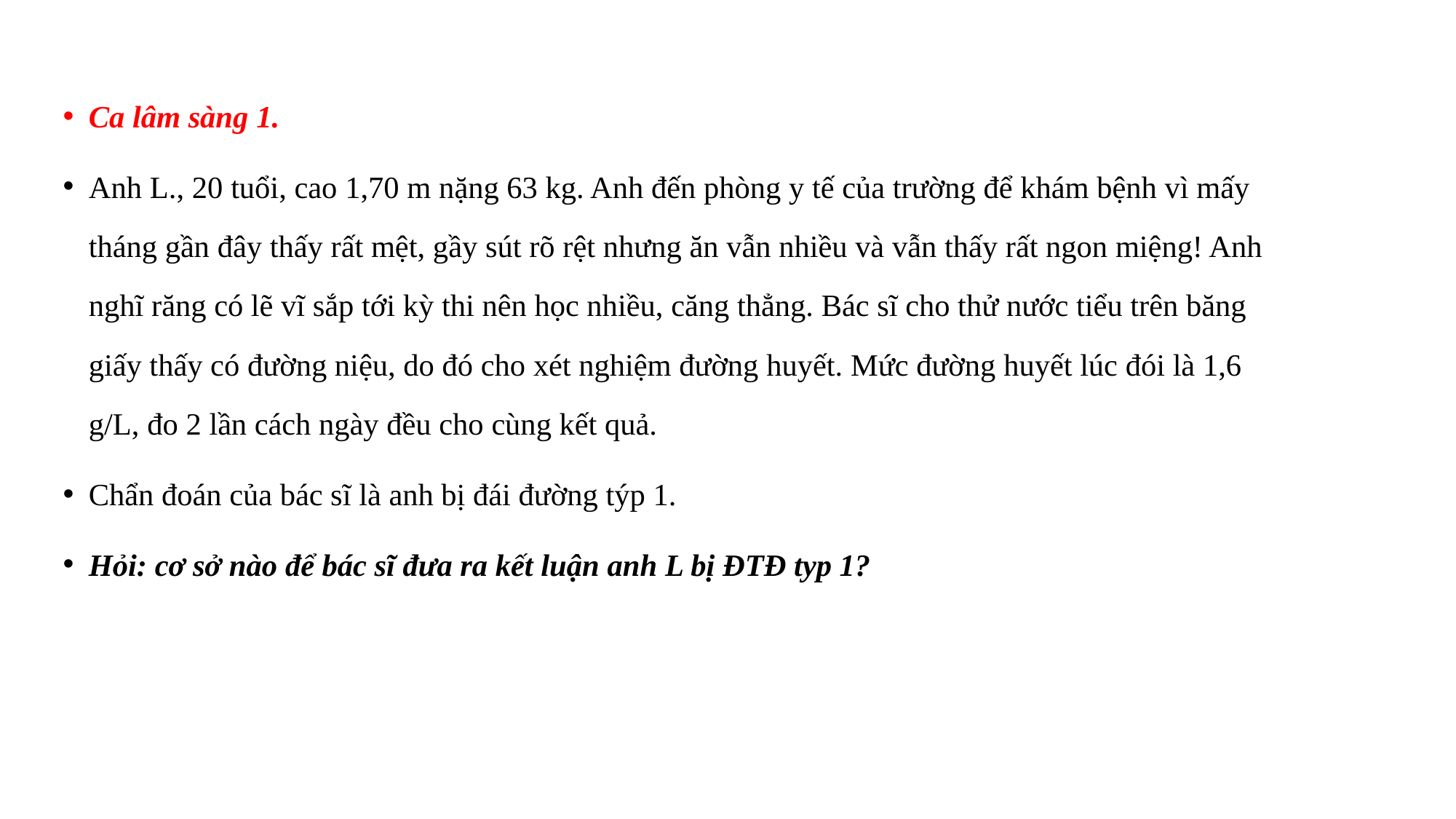

Ca lâm sàng 1.
Anh L., 20 tuổi, cao 1,70 m nặng 63 kg. Anh đến phòng y tế của trường để khám bệnh vì mấy tháng gần đây thấy rất mệt, gầy sút rõ rệt nhưng ăn vẫn nhiều và vẫn thấy rất ngon miệng! Anh nghĩ răng có lẽ vĩ sắp tới kỳ thi nên học nhiều, căng thẳng. Bác sĩ cho thử nước tiểu trên băng giấy thấy có đường niệu, do đó cho xét nghiệm đường huyết. Mức đường huyết lúc đói là 1,6 g/L, đo 2 lần cách ngày đều cho cùng kết quả.
Chẩn đoán của bác sĩ là anh bị đái đường týp 1.
Hỏi: cơ sở nào để bác sĩ đưa ra kết luận anh L bị ĐTĐ typ 1?